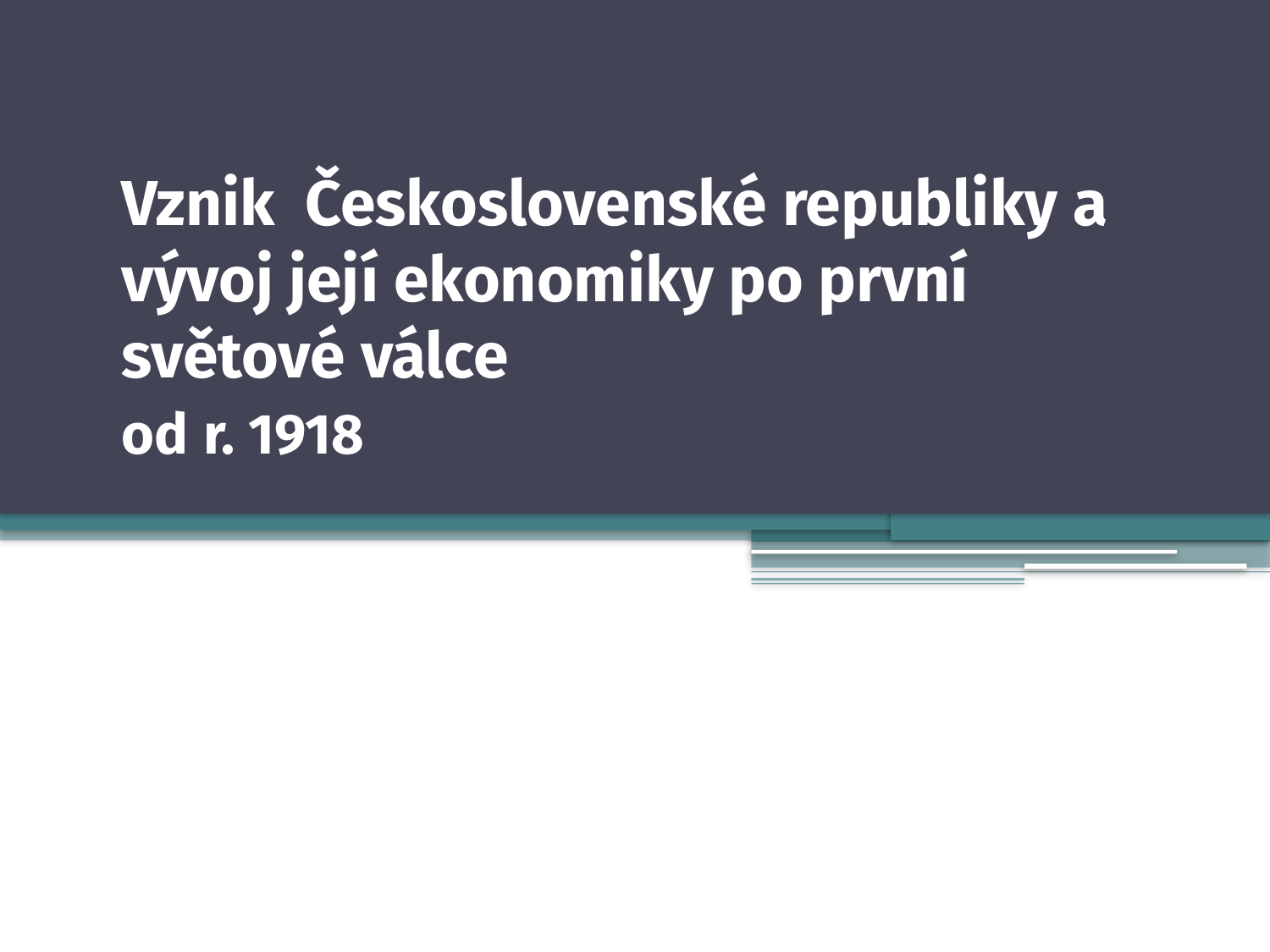

# Vznik  Československé republiky a vývoj její ekonomiky po první světové válce od r. 1918